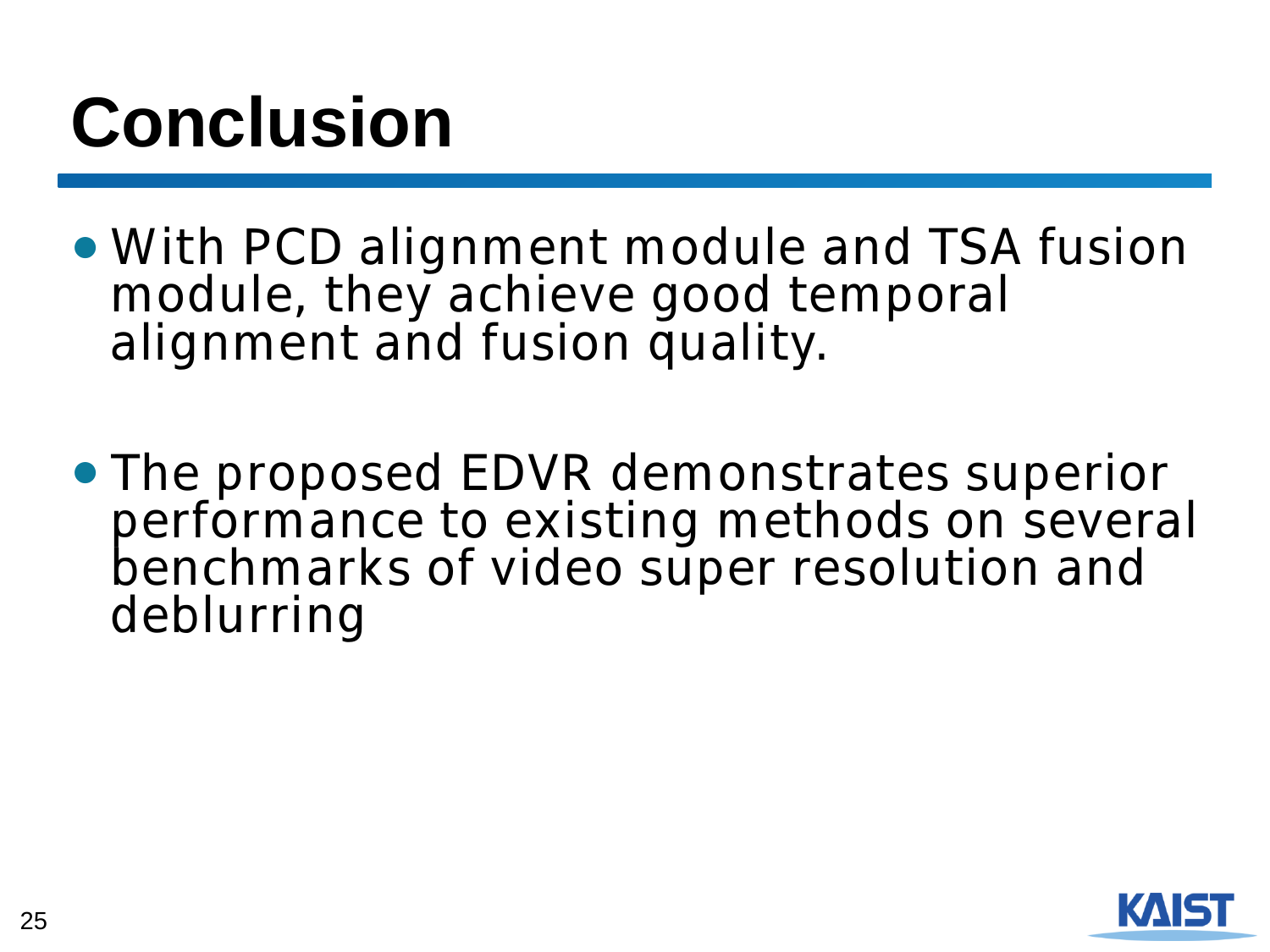

# Conclusion
With PCD alignment module and TSA fusion module, they achieve good temporal alignment and fusion quality.

The proposed EDVR demonstrates superior performance to existing methods on several benchmarks of video super resolution and deblurring